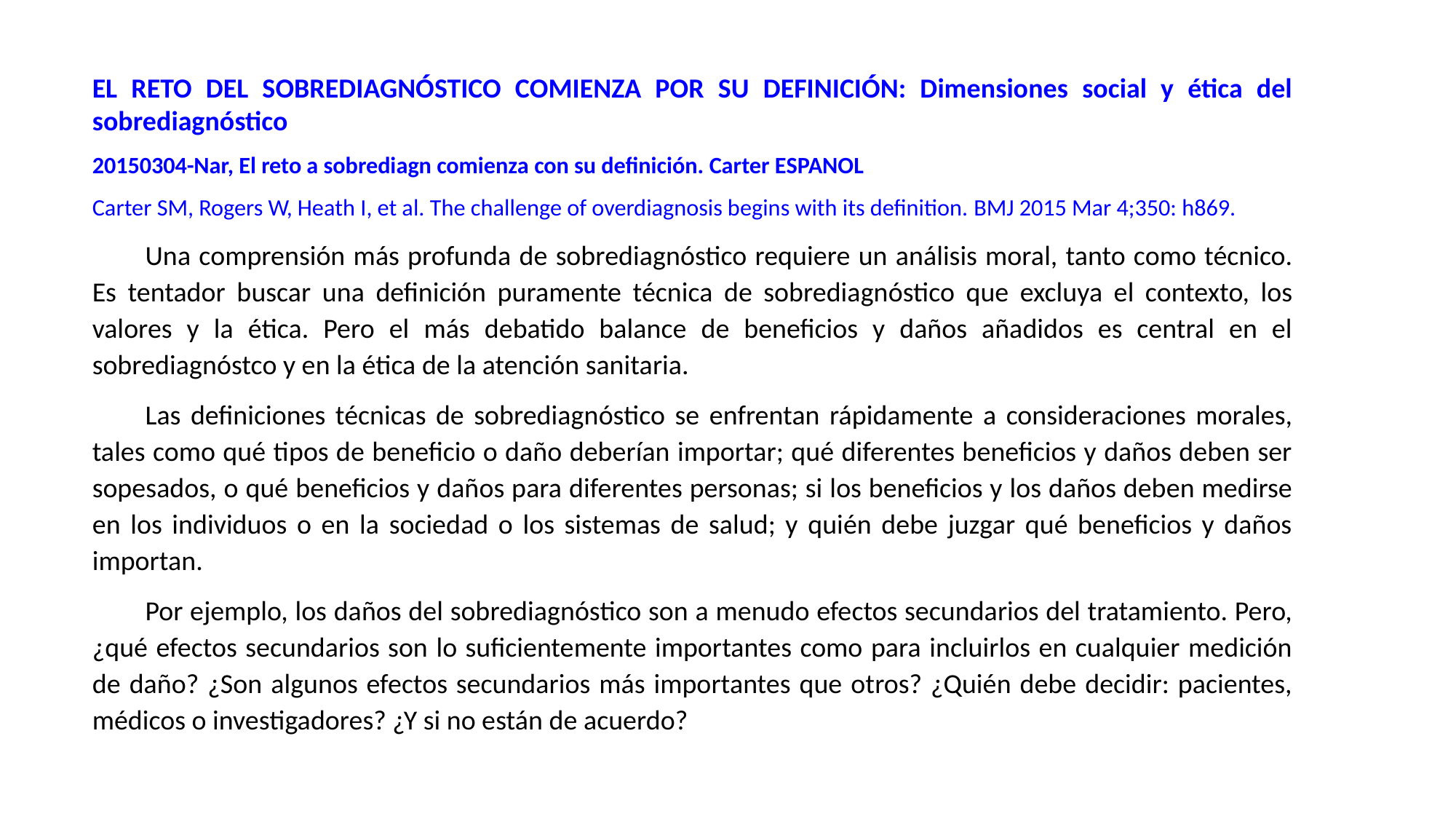

EL RETO DEL SOBREDIAGNÓSTICO COMIENZA POR SU DEFINICIÓN: Dimensiones social y ética del sobrediagnóstico
20150304-Nar, El reto a sobrediagn comienza con su definición. Carter ESPANOL
Carter SM, Rogers W, Heath I, et al. The challenge of overdiagnosis begins with its definition. BMJ 2015 Mar 4;350: h869.
Una comprensión más profunda de sobrediagnóstico requiere un análisis moral, tanto como técnico. Es tentador buscar una definición puramente técnica de sobrediagnóstico que excluya el contexto, los valores y la ética. Pero el más debatido balance de beneficios y daños añadidos es central en el sobrediagnóstco y en la ética de la atención sanitaria.
Las definiciones técnicas de sobrediagnóstico se enfrentan rápidamente a consideraciones morales, tales como qué tipos de beneficio o daño deberían importar; qué diferentes beneficios y daños deben ser sopesados, o qué beneficios y daños para diferentes personas; si los beneficios y los daños deben medirse en los individuos o en la sociedad o los sistemas de salud; y quién debe juzgar qué beneficios y daños importan.
Por ejemplo, los daños del sobrediagnóstico son a menudo efectos secundarios del tratamiento. Pero, ¿qué efectos secundarios son lo suficientemente importantes como para incluirlos en cualquier medición de daño? ¿Son algunos efectos secundarios más importantes que otros? ¿Quién debe decidir: pacientes, médicos o investigadores? ¿Y si no están de acuerdo?